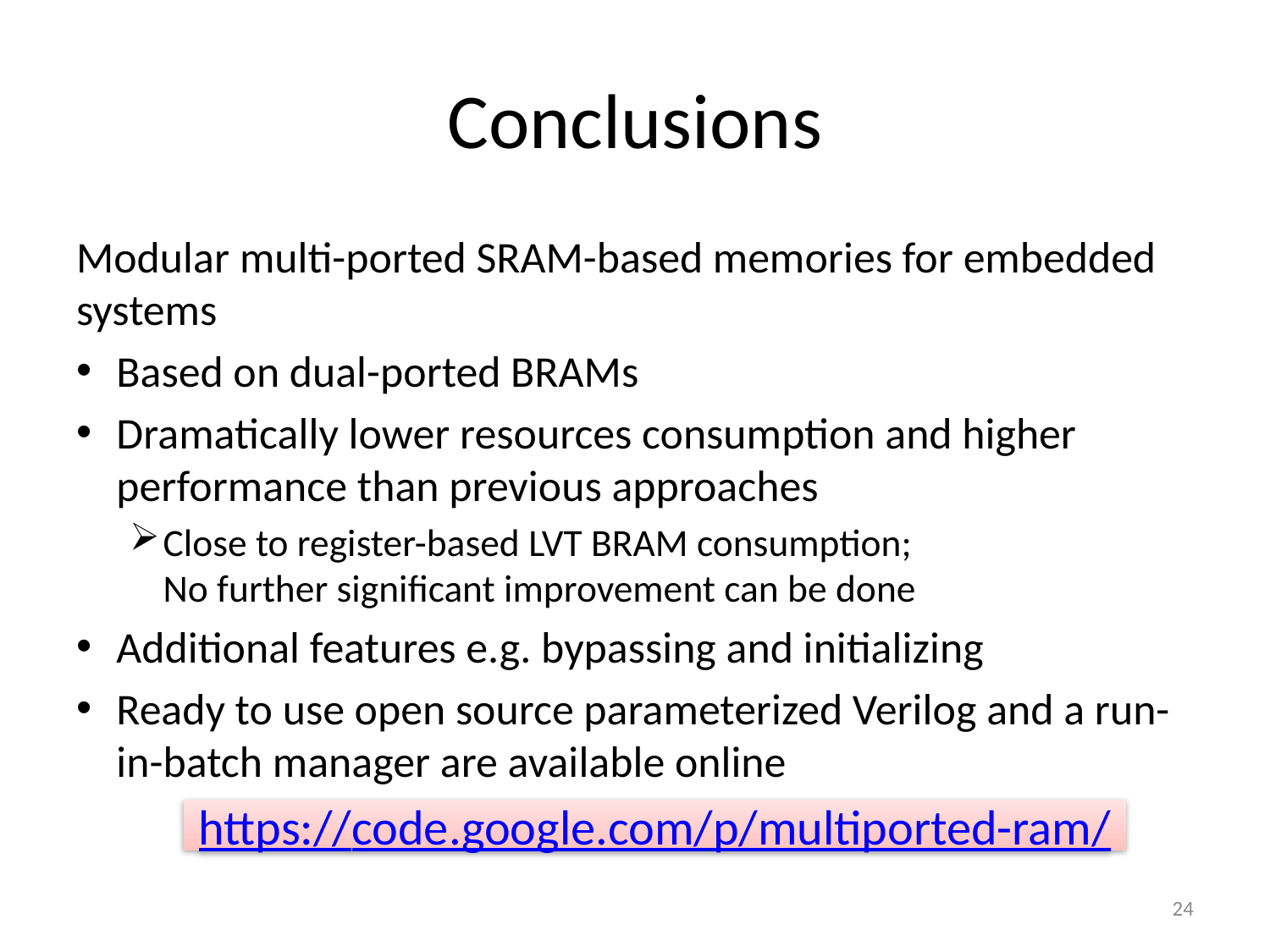

# Conclusions
Modular multi-ported SRAM-based memories for embedded systems
Based on dual-ported BRAMs
Dramatically lower resources consumption and higher performance than previous approaches
Close to register-based LVT BRAM consumption;
No further significant improvement can be done
Additional features e.g. bypassing and initializing
Ready to use open source parameterized Verilog and a run-in-batch manager are available online
https://code.google.com/p/multiported-ram/
24